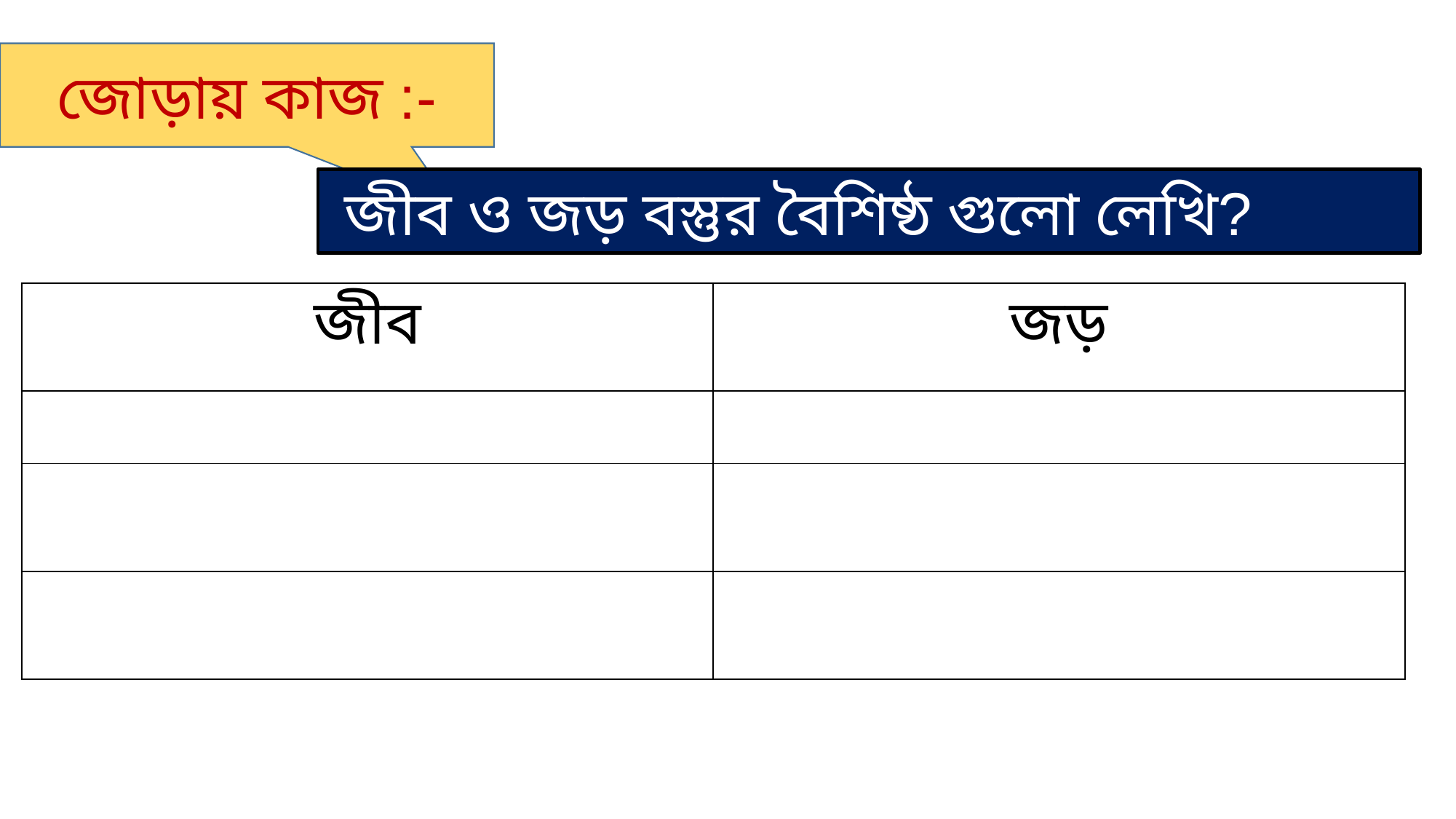

জোড়ায় কাজ :-
 জীব ও জড় বস্তুর বৈশিষ্ঠ গুলো লেখি?
| জীব | জড় |
| --- | --- |
|  |  |
|  |  |
|  |  |